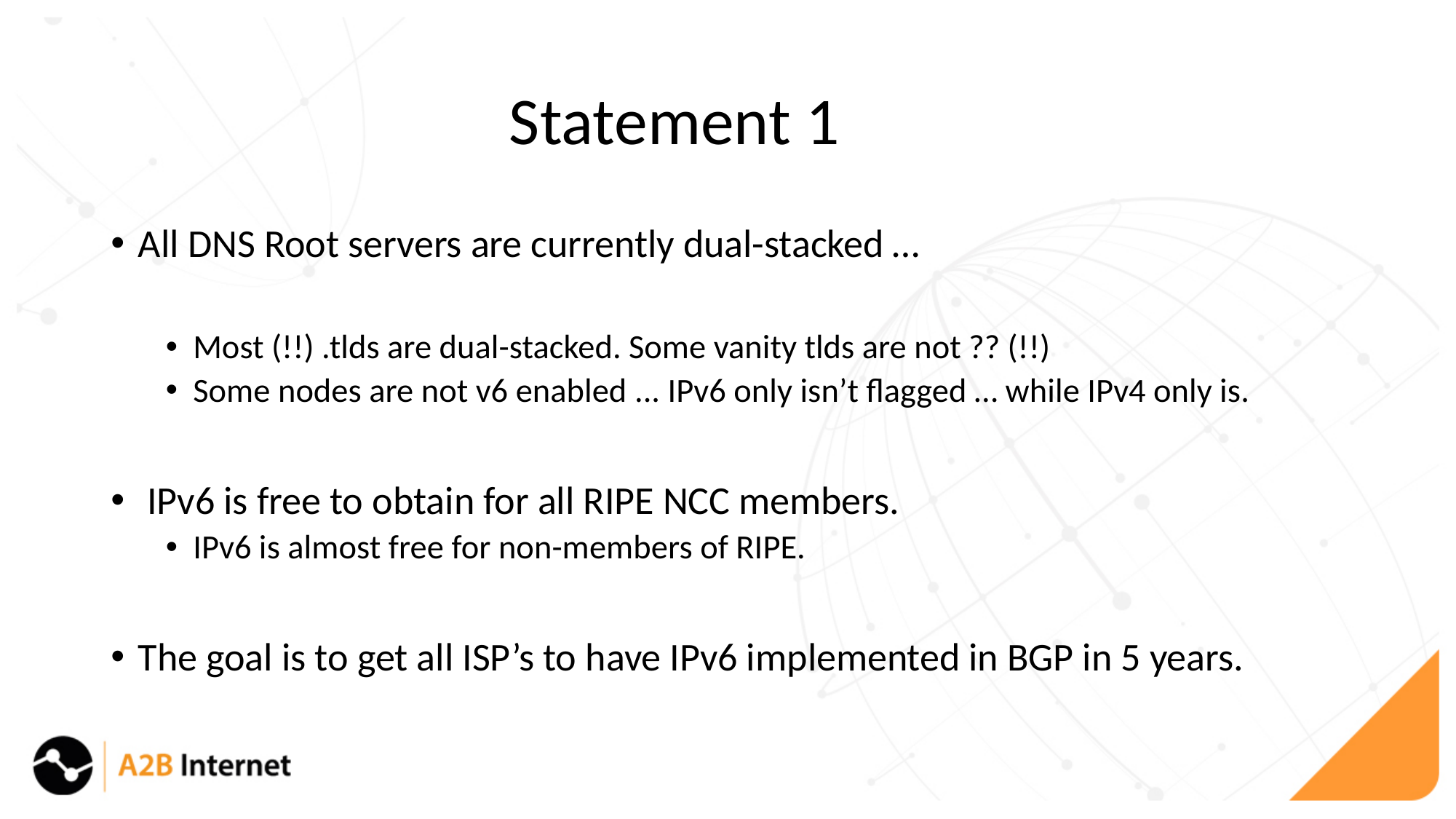

# Statement 1
All DNS Root servers are currently dual-stacked …

Most (!!) .tlds are dual-stacked. Some vanity tlds are not ?? (!!)
Some nodes are not v6 enabled ... IPv6 only isn’t flagged … while IPv4 only is.

 IPv6 is free to obtain for all RIPE NCC members.
IPv6 is almost free for non-members of RIPE.

The goal is to get all ISP’s to have IPv6 implemented in BGP in 5 years.